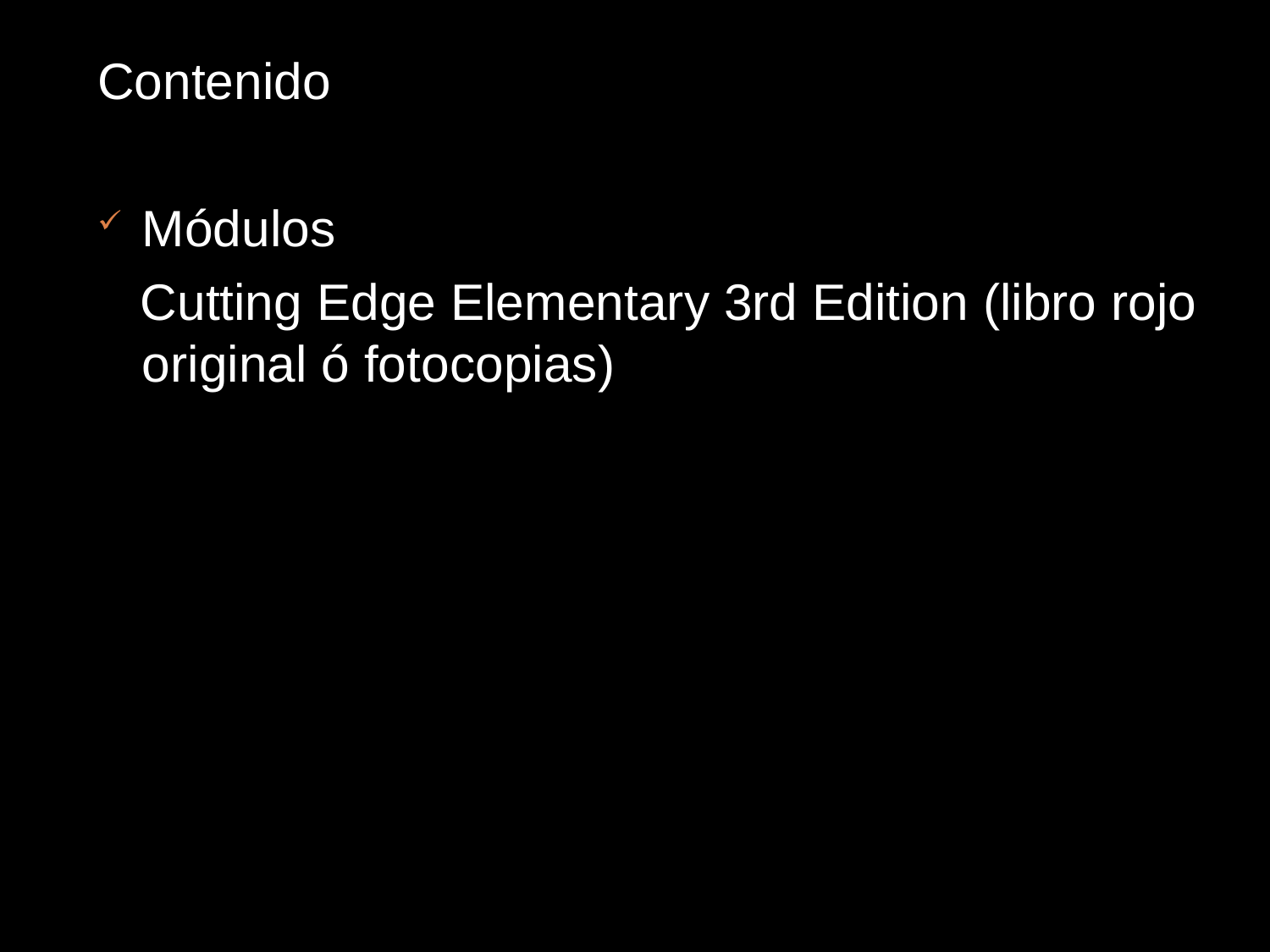

Contenido

Módulos
   Cutting Edge Elementary 3rd Edition (libro rojo original ó fotocopias)